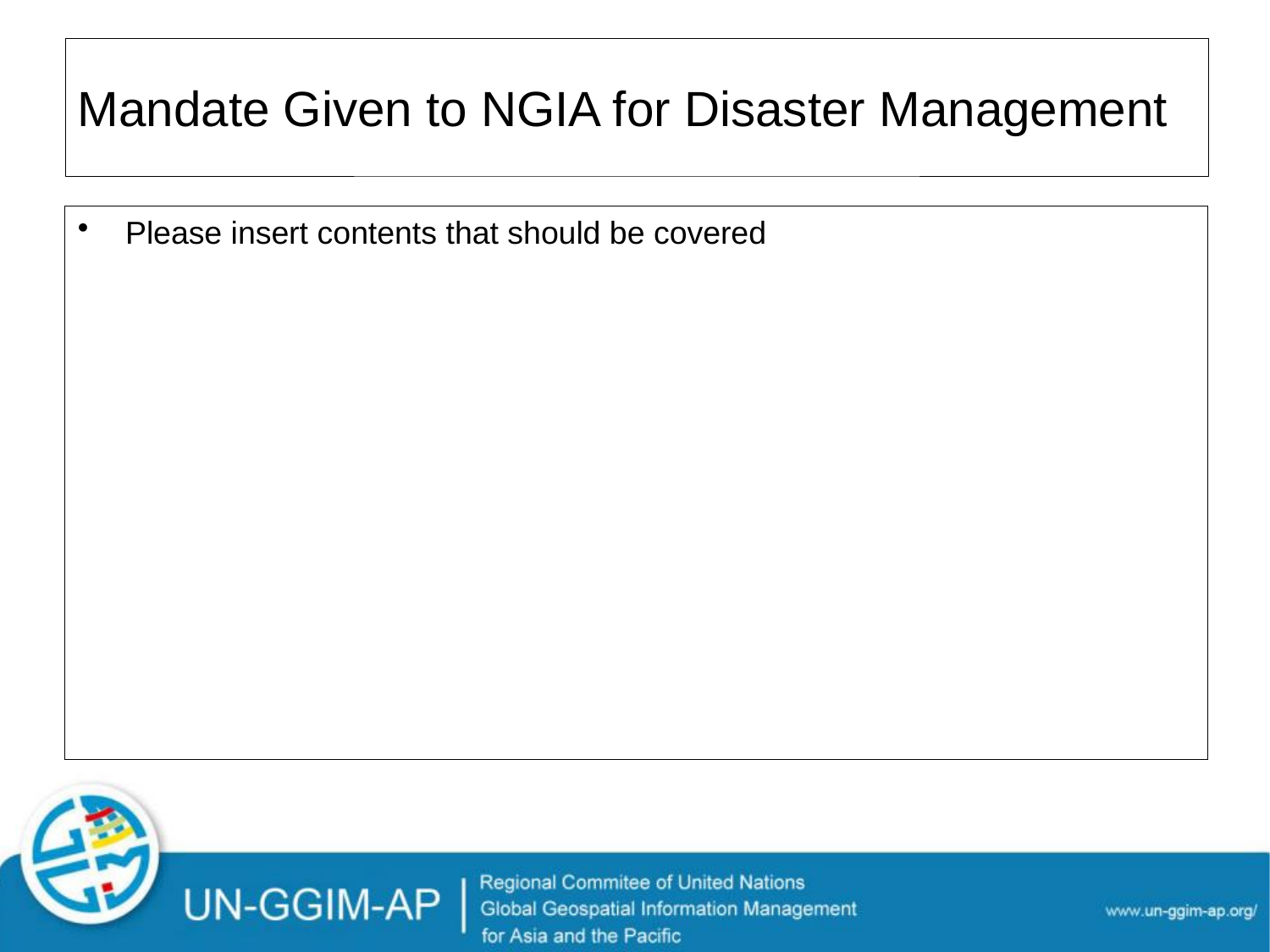

# Mandate Given to NGIA for Disaster Management
Please insert contents that should be covered